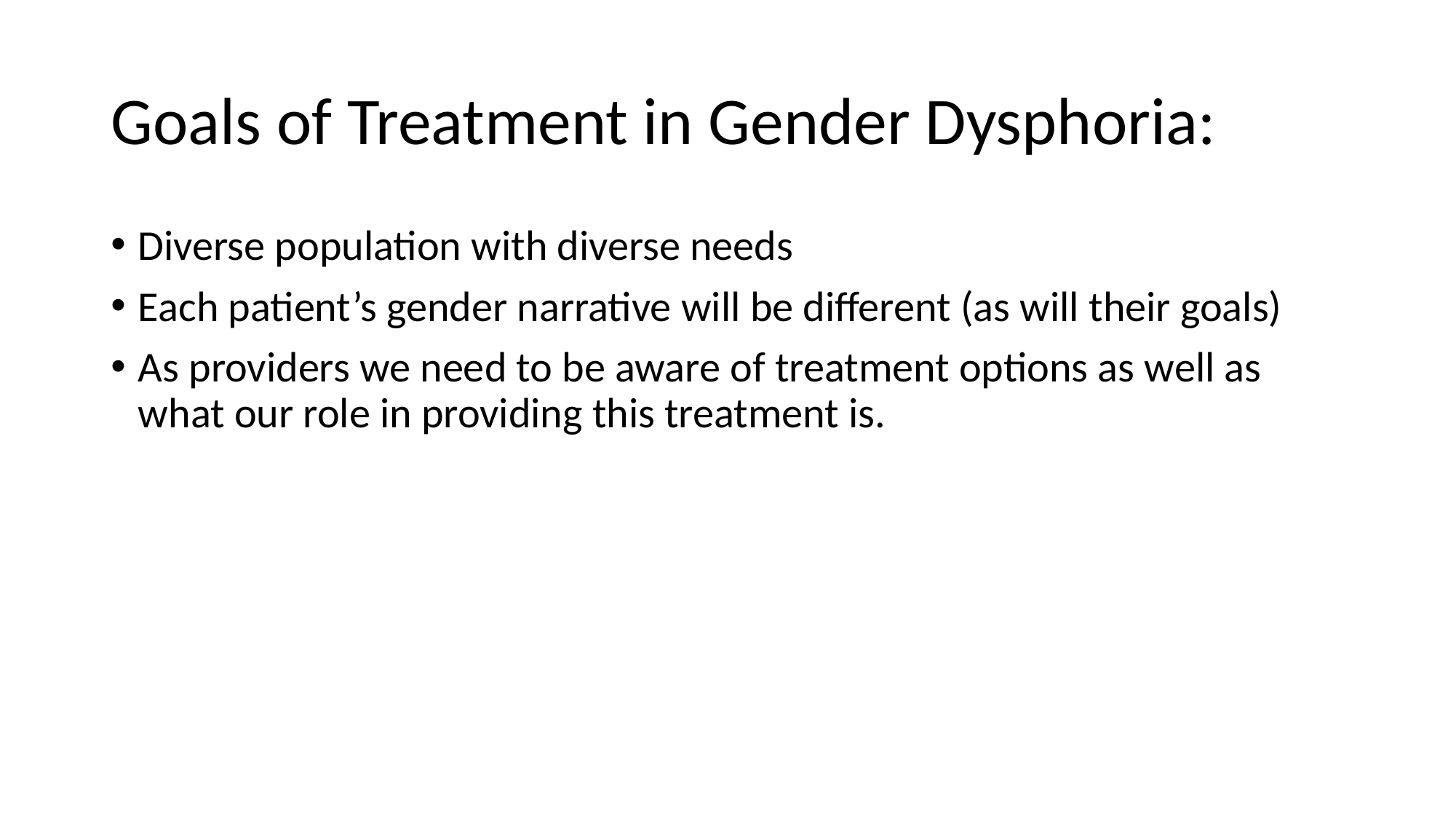

# Goals of Treatment in Gender Dysphoria:
Diverse population with diverse needs
Each patient’s gender narrative will be different (as will their goals)
As providers we need to be aware of treatment options as well as what our role in providing this treatment is.